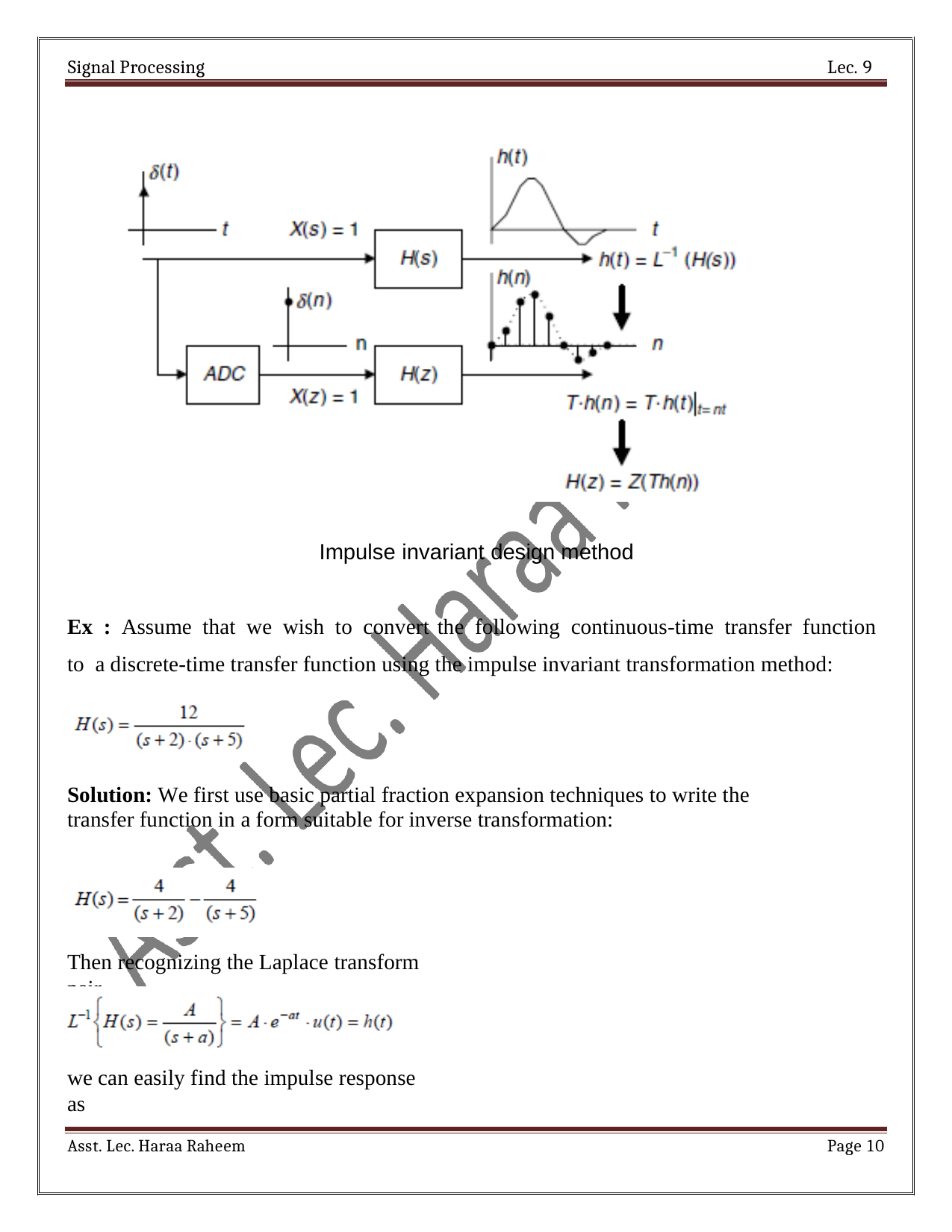

Signal Processing
Lec. 9

Impulse invariant design method

Ex  :  Assume  that  we  wish  to  convert the  following  continuous-time  transfer  function to  a discrete-time transfer function using the impulse invariant transformation method:

Solution: We first use basic partial fraction expansion techniques to write the transfer function in a form suitable for inverse transformation:

Then recognizing the Laplace transform pair

we can easily find the impulse response as

Asst. Lec. Haraa Raheem
Page 10